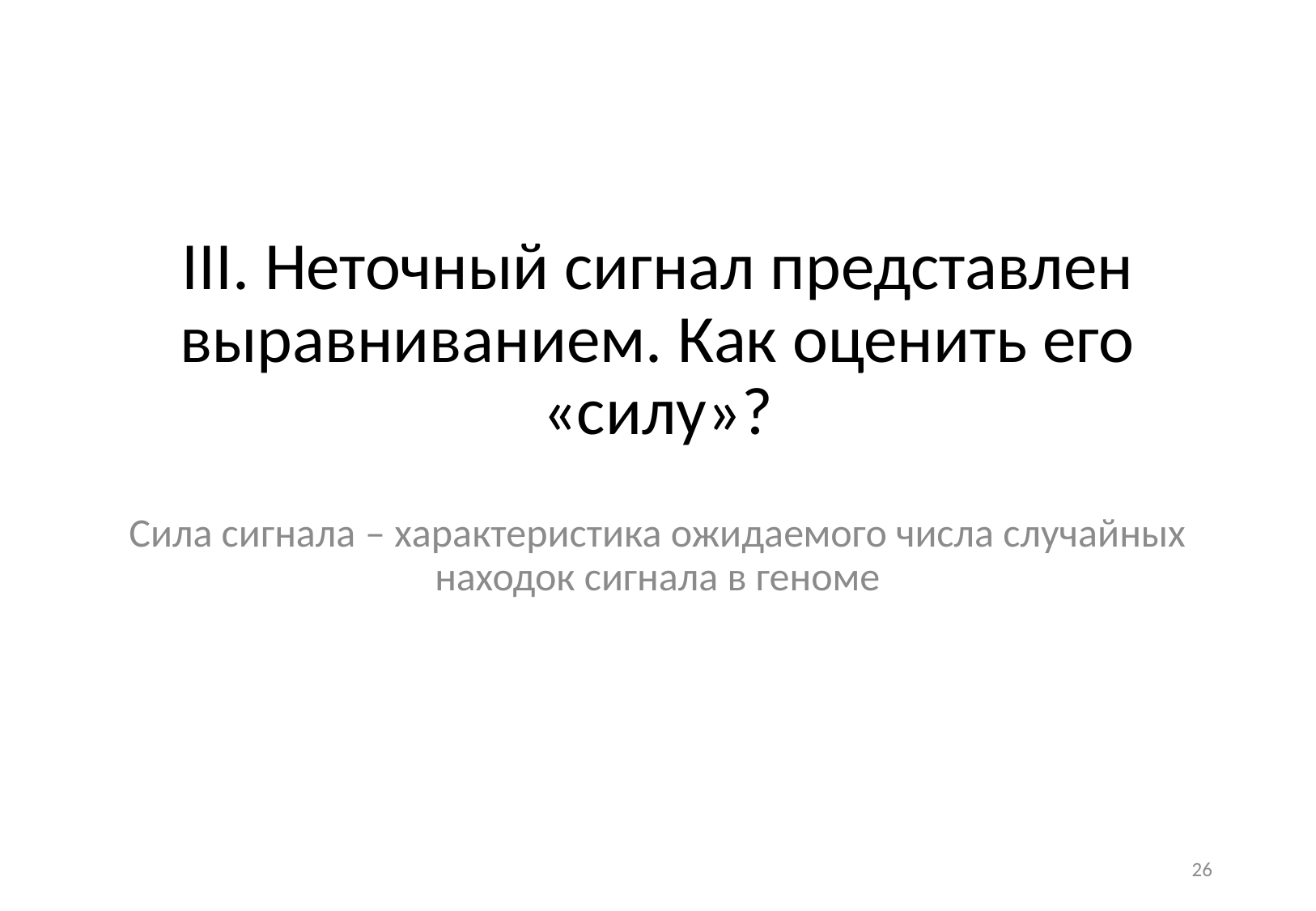

# III. Неточный сигнал представлен выравниванием. Как оценить его «силу»?
Сила сигнала – характеристика ожидаемого числа случайных находок сигнала в геноме
26